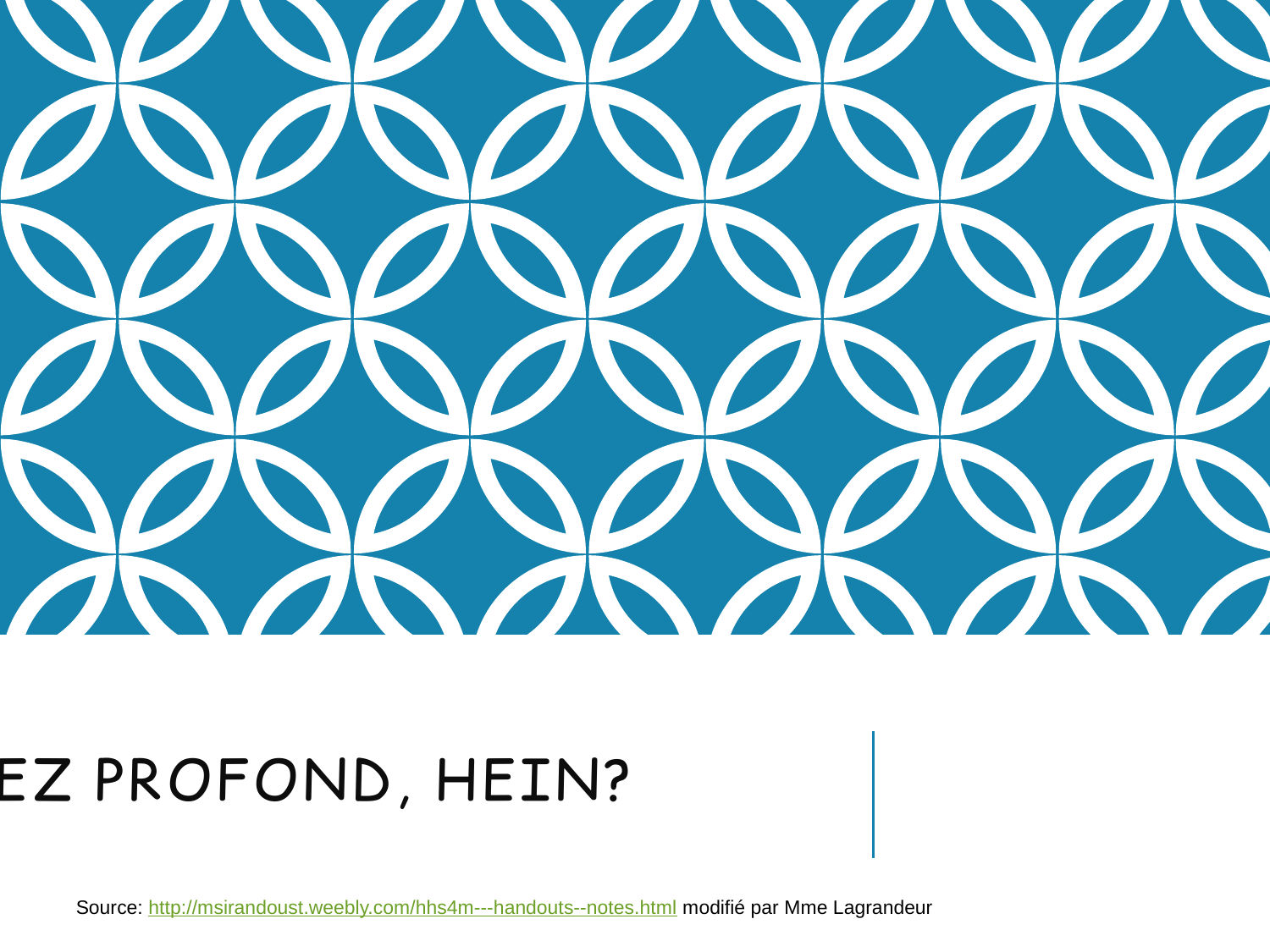

# ... assez profond, hein?

Source: http://msirandoust.weebly.com/hhs4m---handouts--notes.html modifié par Mme Lagrandeur